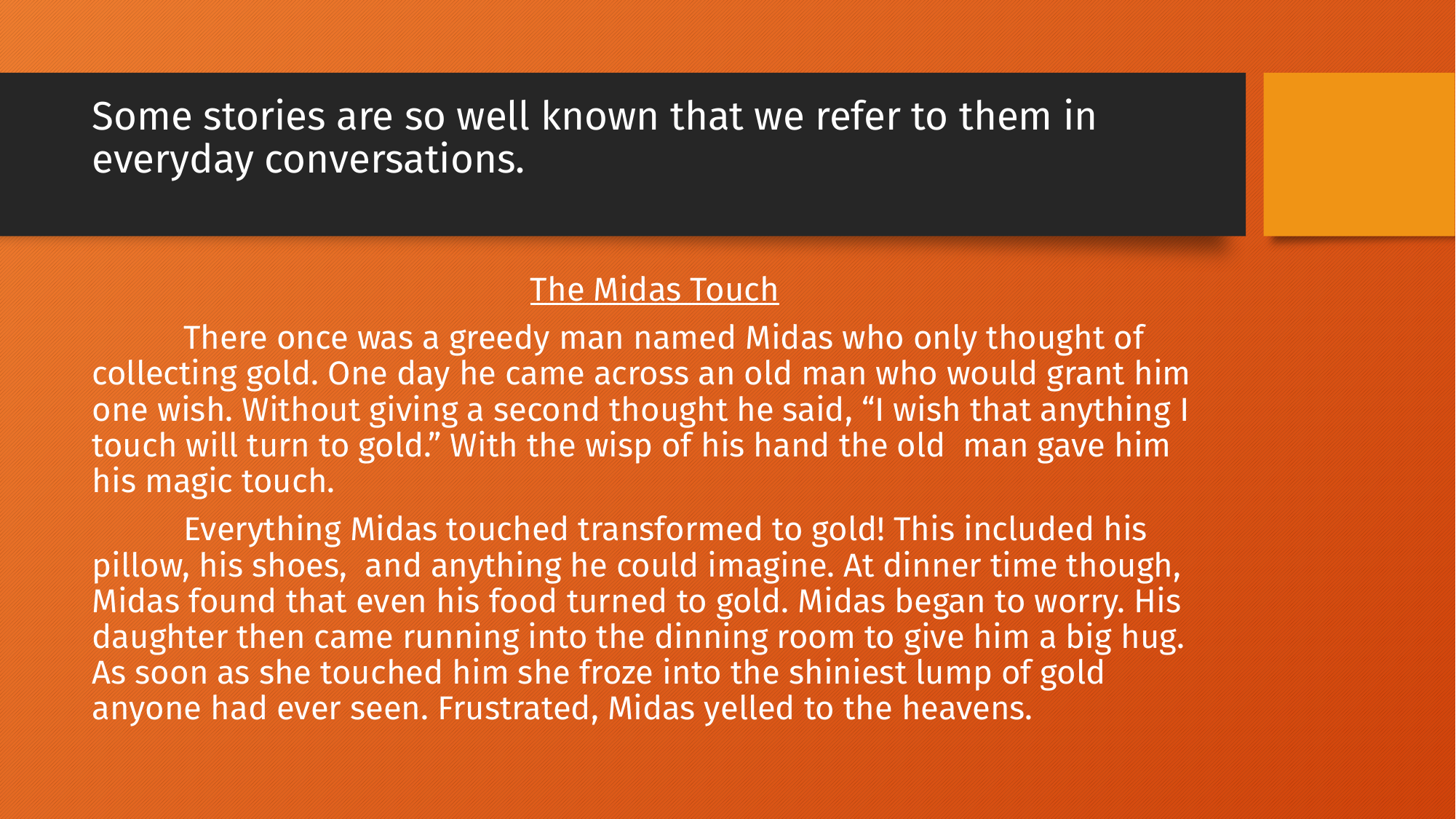

# Some stories are so well known that we refer to them in everyday conversations.
The Midas Touch
	There once was a greedy man named Midas who only thought of collecting gold. One day he came across an old man who would grant him one wish. Without giving a second thought he said, “I wish that anything I touch will turn to gold.” With the wisp of his hand the old  man gave him his magic touch.
	Everything Midas touched transformed to gold! This included his pillow, his shoes,  and anything he could imagine. At dinner time though, Midas found that even his food turned to gold. Midas began to worry. His daughter then came running into the dinning room to give him a big hug. As soon as she touched him she froze into the shiniest lump of gold anyone had ever seen. Frustrated, Midas yelled to the heavens.